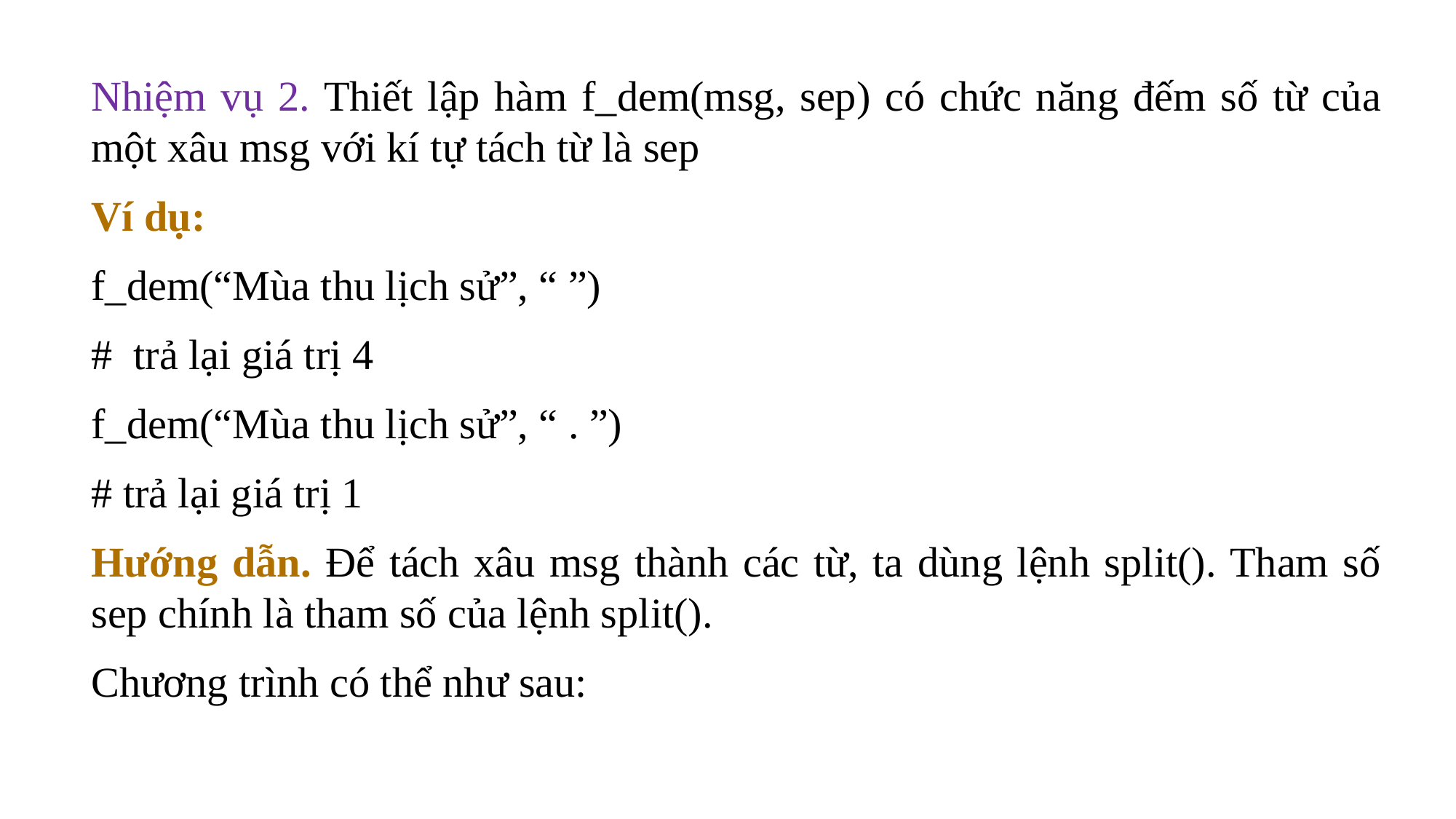

Nhiệm vụ 2. Thiết lập hàm f_dem(msg, sep) có chức năng đếm số từ của một xâu msg với kí tự tách từ là sep
Ví dụ:
f_dem(“Mùa thu lịch sử”, “ ”)
#  trả lại giá trị 4
f_dem(“Mùa thu lịch sử”, “ . ”)
# trả lại giá trị 1
Hướng dẫn. Để tách xâu msg thành các từ, ta dùng lệnh split(). Tham số sep chính là tham số của lệnh split().
Chương trình có thể như sau: